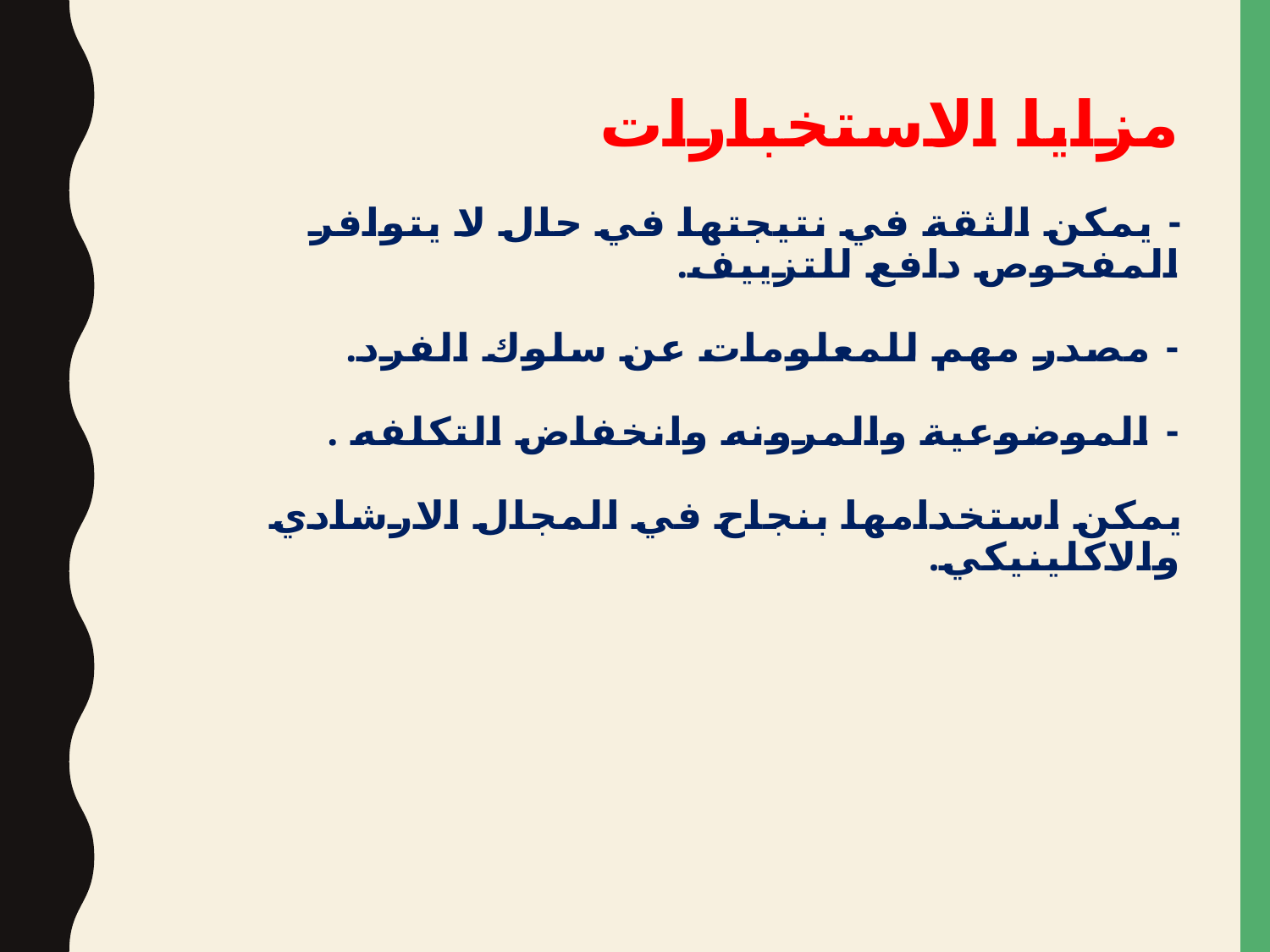

# مزايا الاستخبارات - يمكن الثقة في نتيجتها في حال لا يتوافر المفحوص دافع للتزييف. - مصدر مهم للمعلومات عن سلوك الفرد. - الموضوعية والمرونه وانخفاض التكلفه . يمكن استخدامها بنجاح في المجال الارشادي والاكلينيكي.